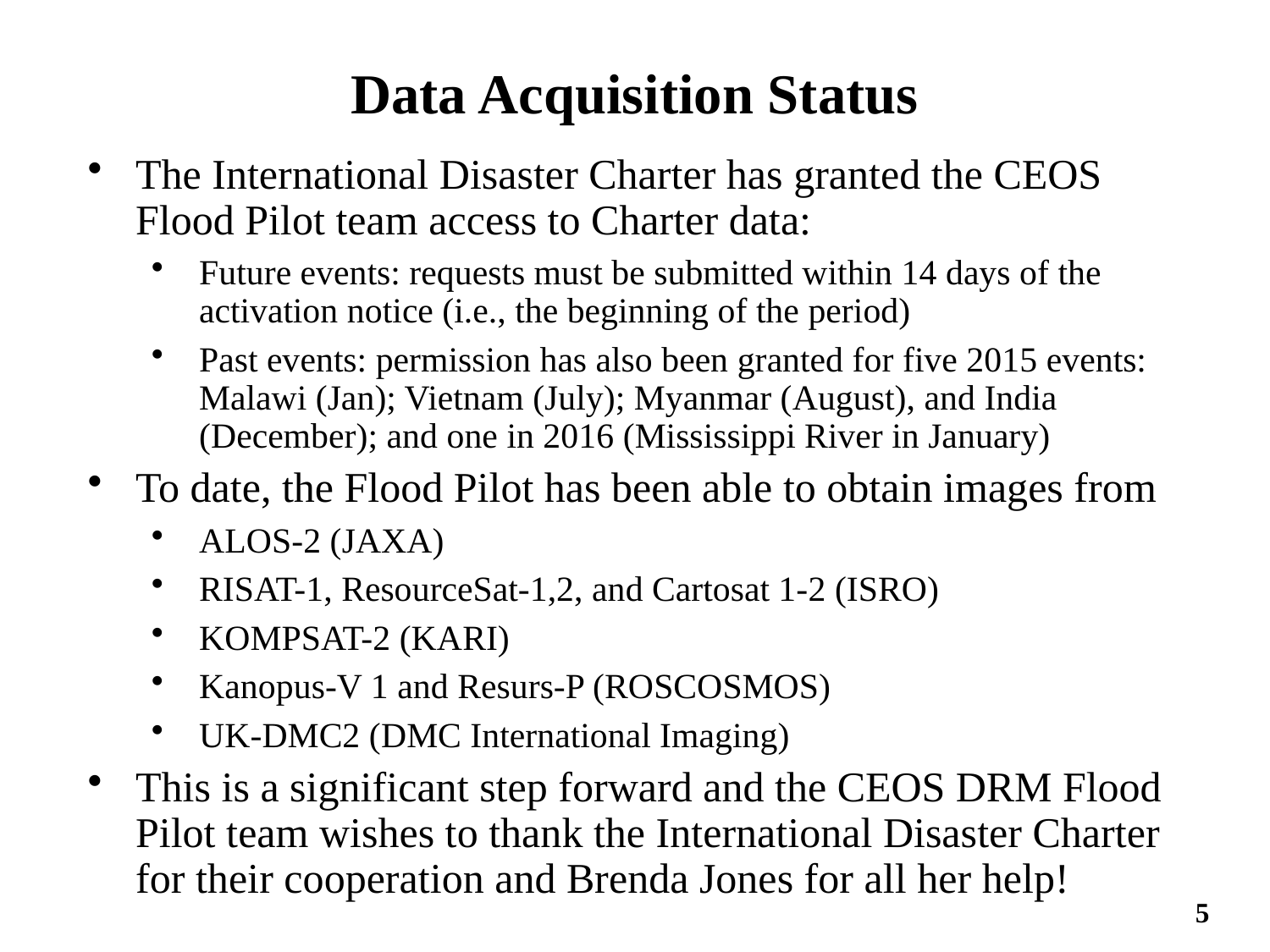

# Data Acquisition Status
The International Disaster Charter has granted the CEOS Flood Pilot team access to Charter data:
Future events: requests must be submitted within 14 days of the activation notice (i.e., the beginning of the period)
Past events: permission has also been granted for five 2015 events: Malawi (Jan); Vietnam (July); Myanmar (August), and India (December); and one in 2016 (Mississippi River in January)
To date, the Flood Pilot has been able to obtain images from
ALOS-2 (JAXA)
RISAT-1, ResourceSat-1,2, and Cartosat 1-2 (ISRO)
KOMPSAT-2 (KARI)
Kanopus-V 1 and Resurs-P (ROSCOSMOS)
UK-DMC2 (DMC International Imaging)
This is a significant step forward and the CEOS DRM Flood Pilot team wishes to thank the International Disaster Charter for their cooperation and Brenda Jones for all her help!
5